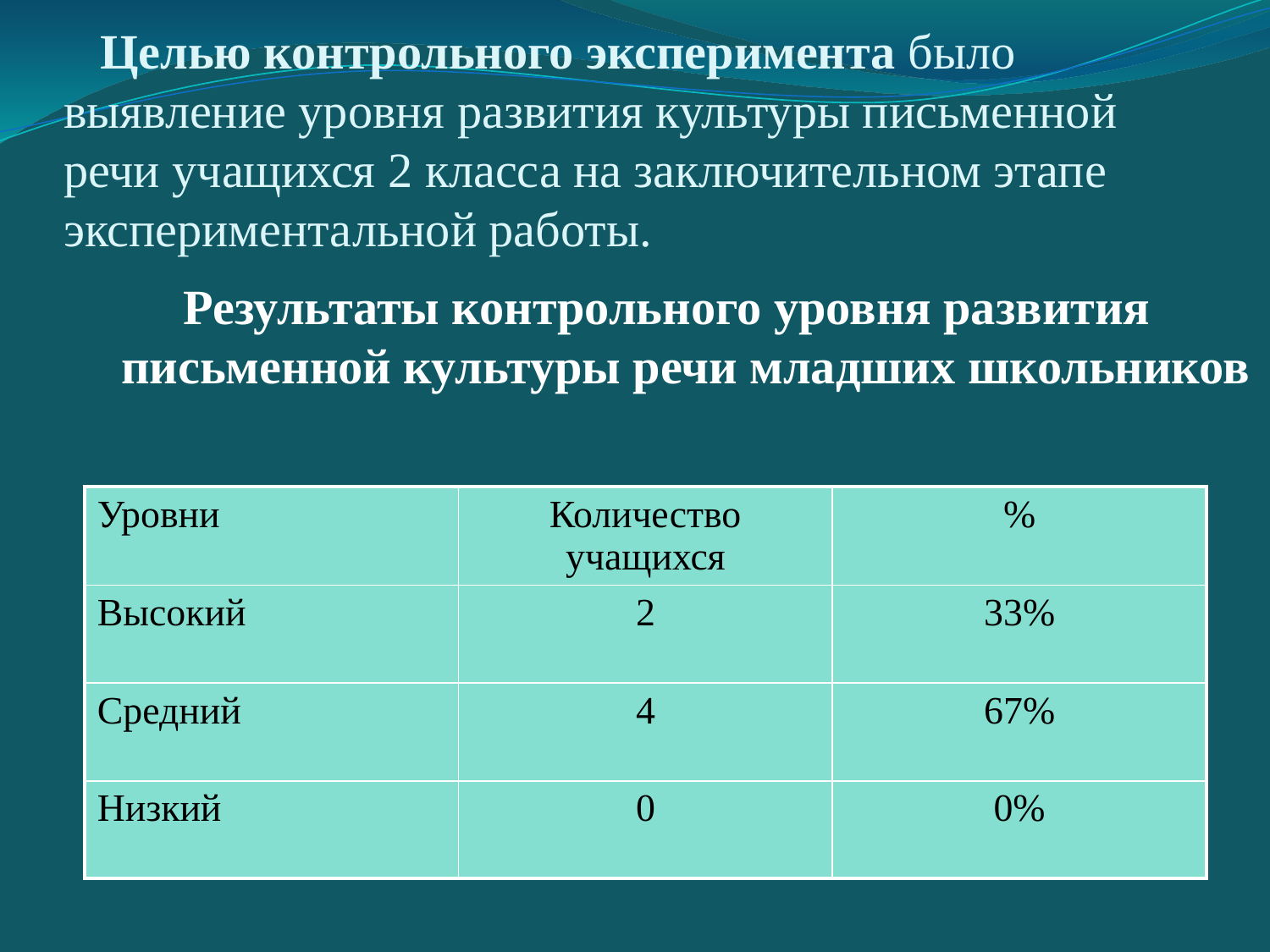

# Целью контрольного эксперимента было выявление уровня развития культуры письменной речи учащихся 2 класса на заключительном этапе экспериментальной работы.
Результаты контрольного уровня развития письменной культуры речи младших школьников

| Уровни | Количество учащихся | % |
| --- | --- | --- |
| Высокий | 2 | 33% |
| Средний | 4 | 67% |
| Низкий | 0 | 0% |